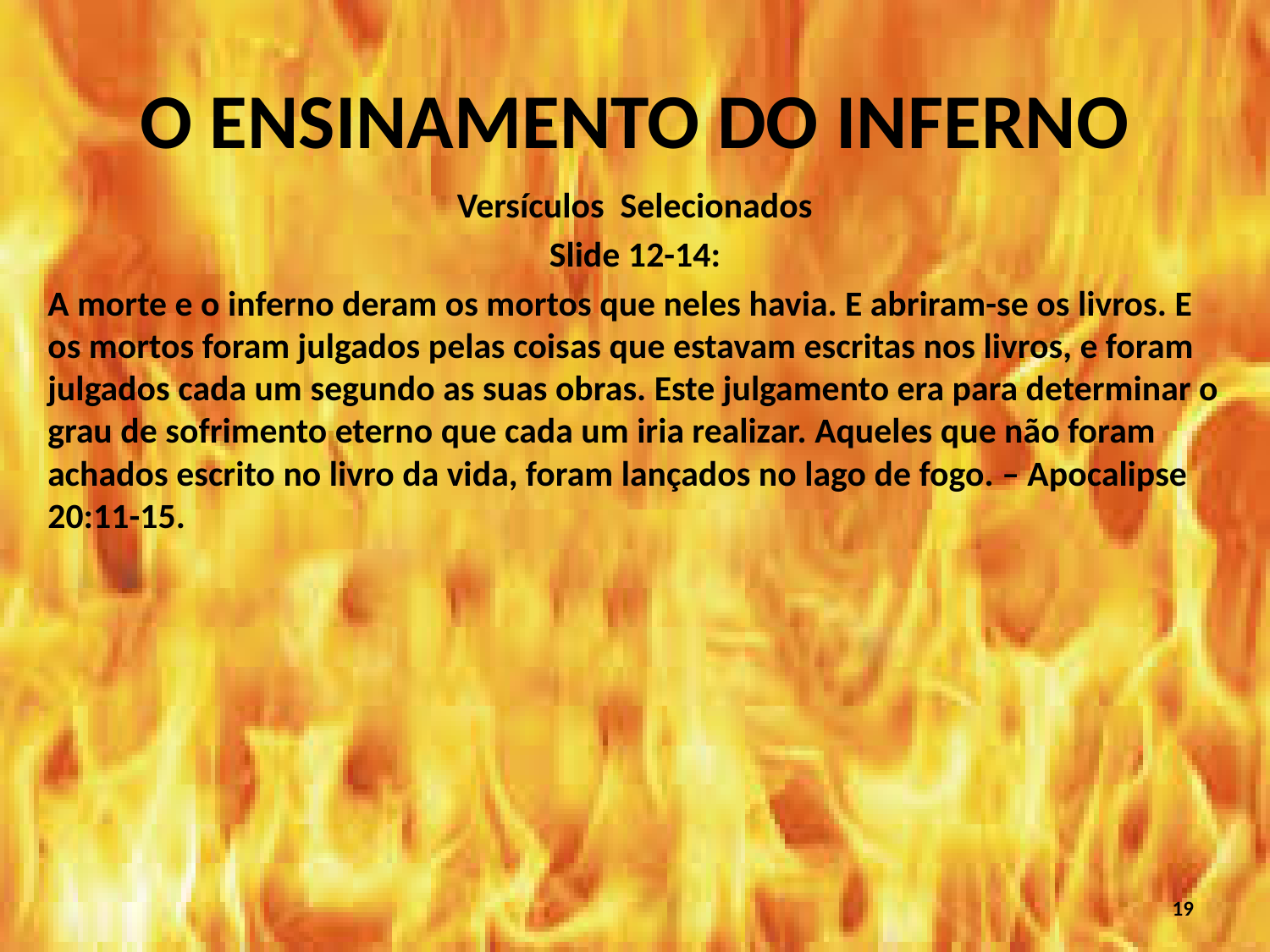

# O ENSINAMENTO DO INFERNO
Versículos  Selecionados
Slide 12-14:
A morte e o inferno deram os mortos que neles havia. E abriram-se os livros. E os mortos foram julgados pelas coisas que estavam escritas nos livros, e foram julgados cada um segundo as suas obras. Este julgamento era para determinar o grau de sofrimento eterno que cada um iria realizar. Aqueles que não foram achados escrito no livro da vida, foram lançados no lago de fogo. – Apocalipse 20:11-15.

19